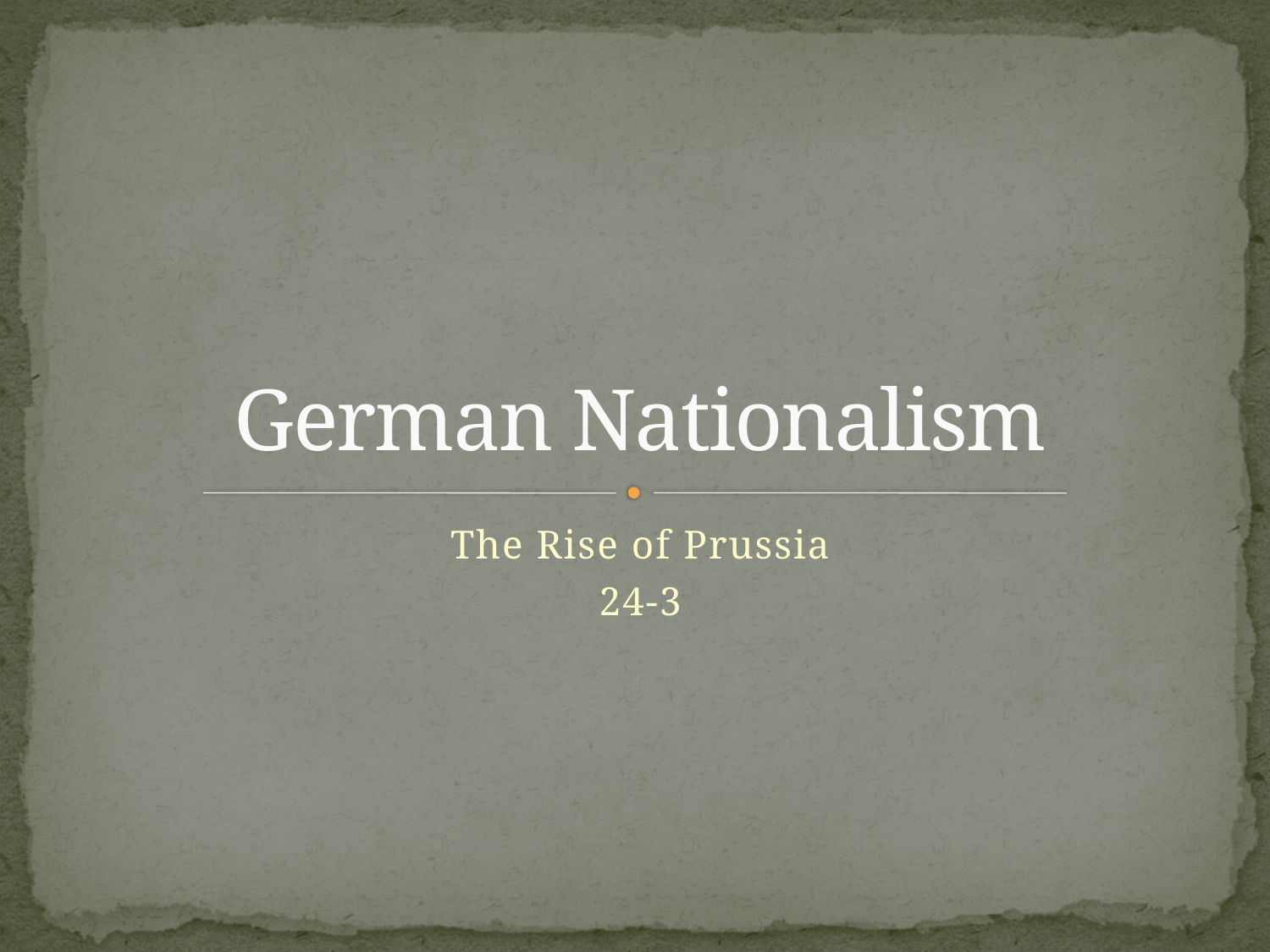

# German Nationalism
The Rise of Prussia
24-3